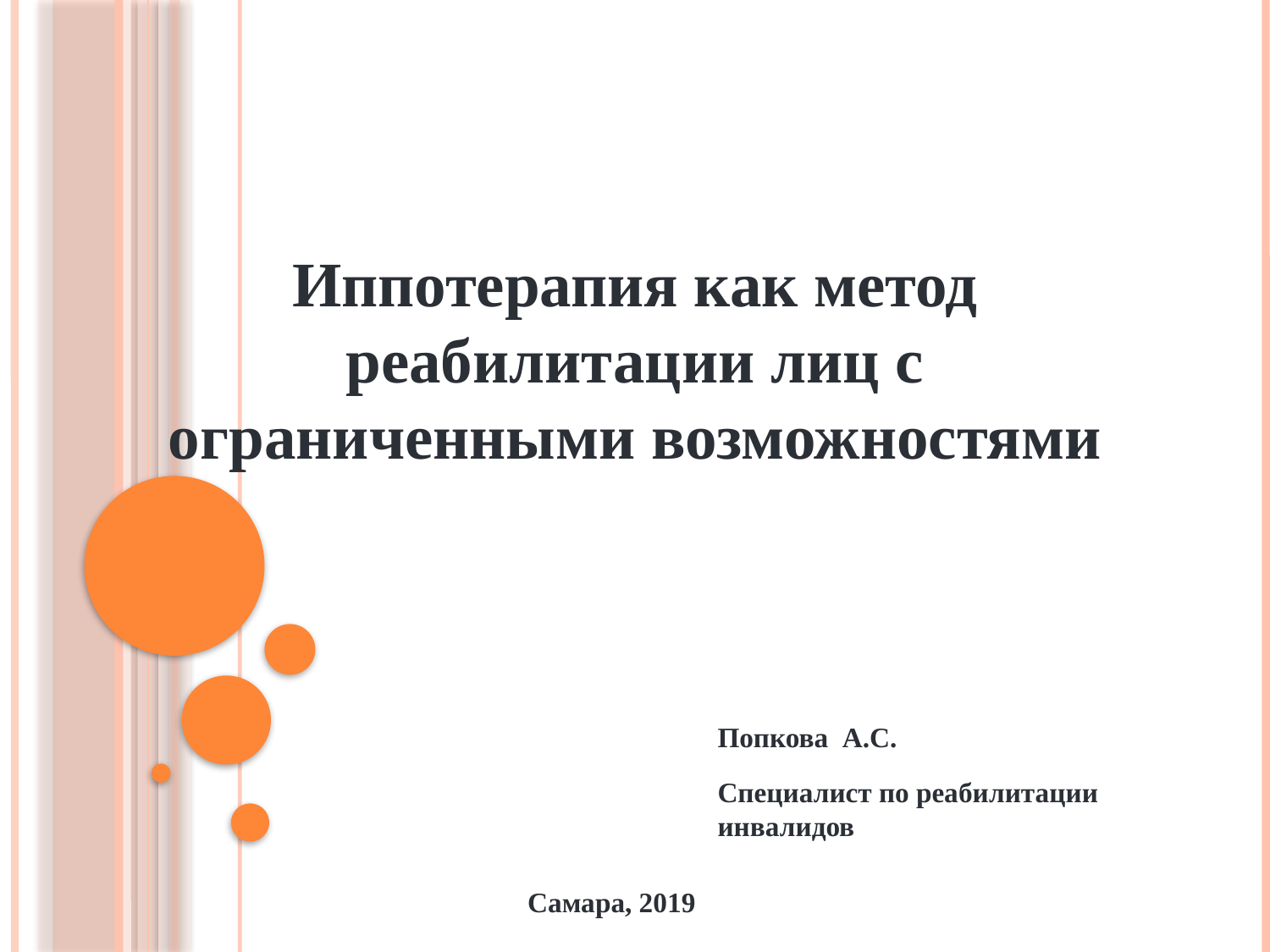

Иппотерапия как метод реабилитации лиц с ограниченными возможностями
Попкова  А.С.

Специалист по реабилитации инвалидов
Самара, 2019